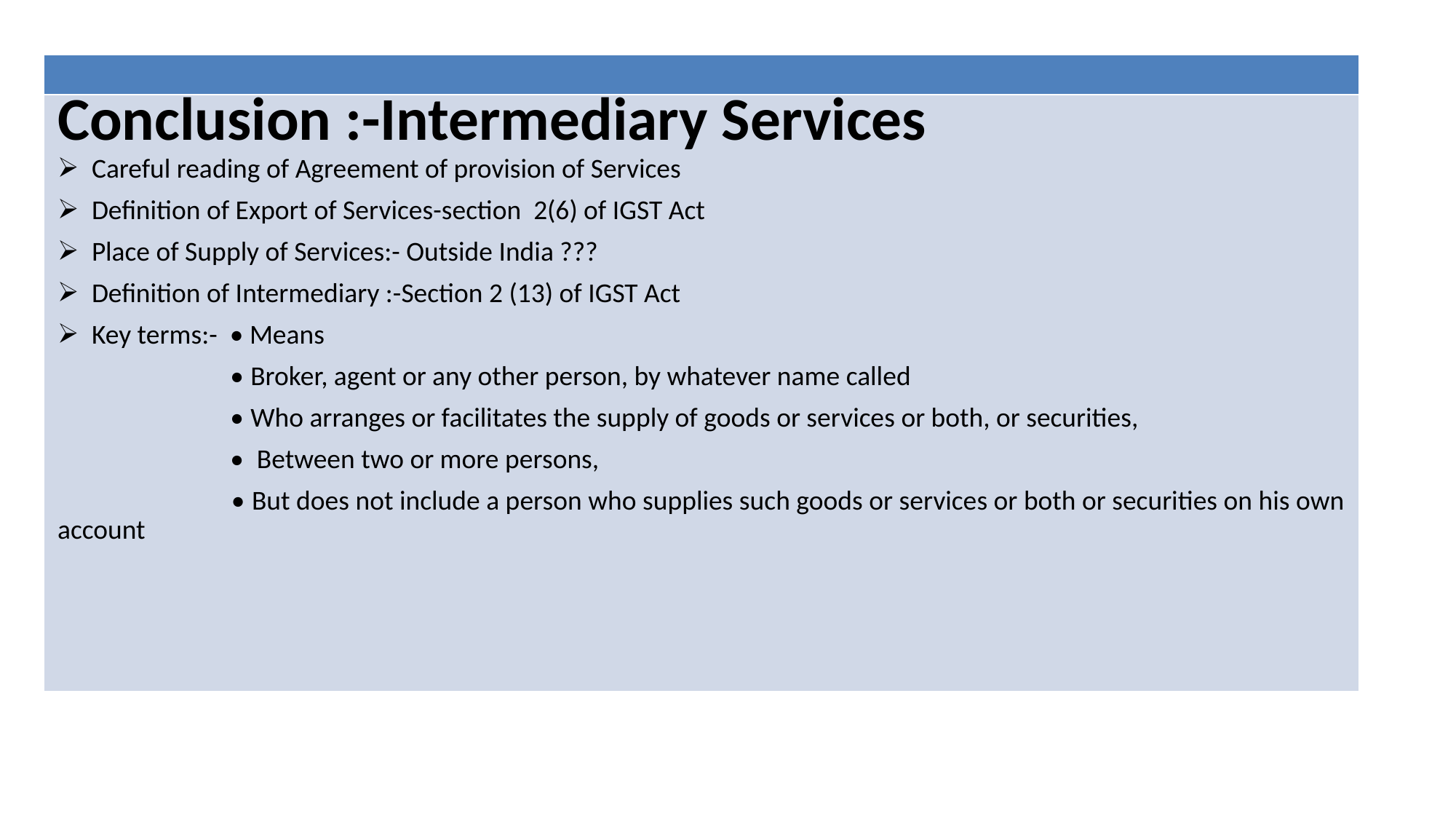

|  |
| --- |
| Conclusion :-Intermediary Services Careful reading of Agreement of provision of Services Definition of Export of Services-section 2(6) of IGST Act Place of Supply of Services:- Outside India ??? Definition of Intermediary :-Section 2 (13) of IGST Act Key terms:- • Means • Broker, agent or any other person, by whatever name called • Who arranges or facilitates the supply of goods or services or both, or securities, • Between two or more persons, • But does not include a person who supplies such goods or services or both or securities on his own account |